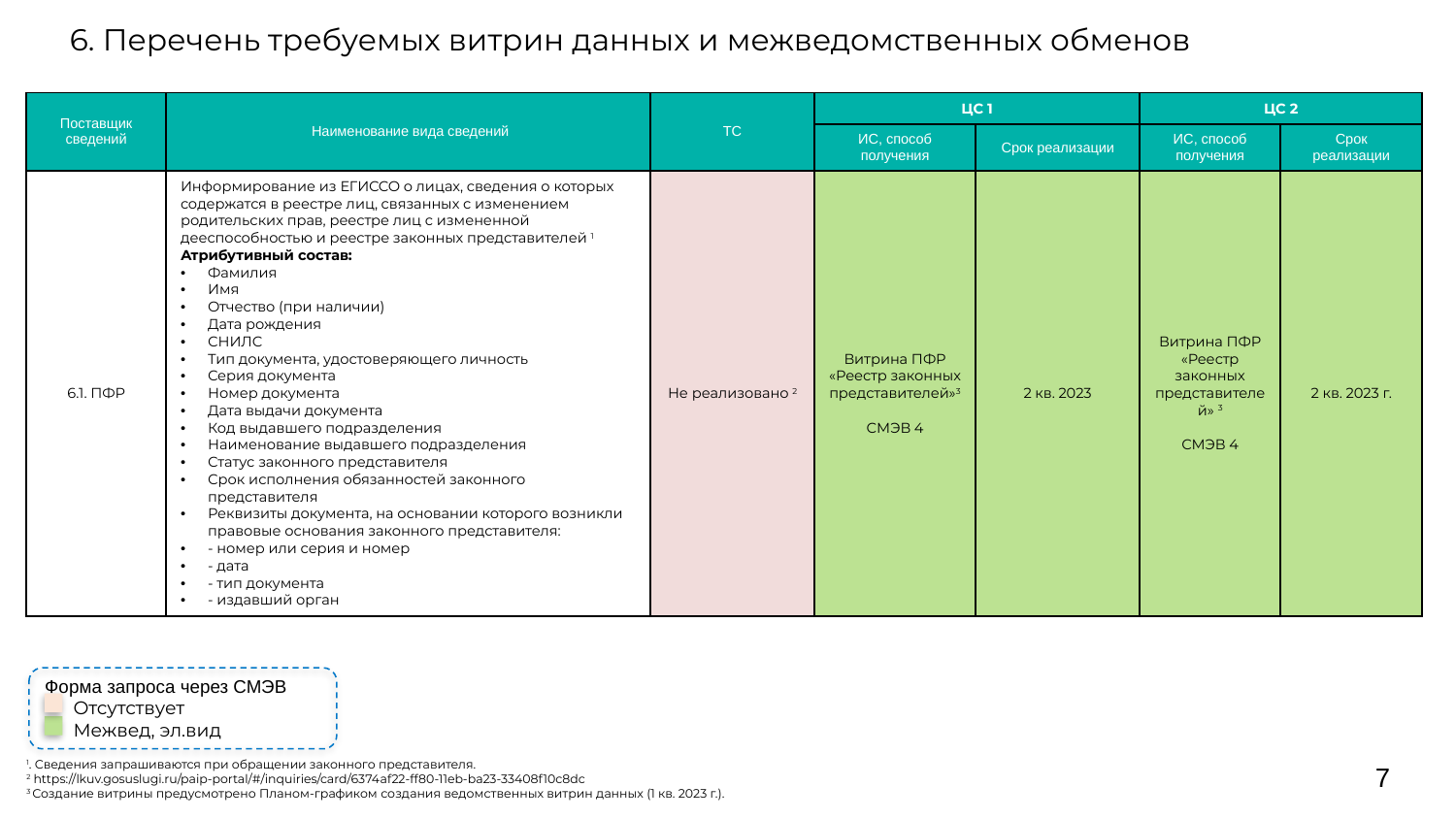

# 6. Перечень требуемых витрин данных и межведомственных обменов
| Поставщик сведений | Наименование вида сведений | ТС | ЦС 1 |  | ЦС 2 |  |
| --- | --- | --- | --- | --- | --- | --- |
|  |  |  | ИС, способ получения | Срок реализации | ИС, способ получения | Срок реализации |
| 6.1. ПФР | Информирование из ЕГИССО о лицах, сведения о которых содержатся в реестре лиц, связанных с изменением родительских прав, реестре лиц с измененной дееспособностью и реестре законных представителей 1 Атрибутивный состав: Фамилия Имя Отчество (при наличии) Дата рождения СНИЛС Тип документа, удостоверяющего личность Серия документа Номер документа Дата выдачи документа Код выдавшего подразделения Наименование выдавшего подразделения Статус законного представителя Срок исполнения обязанностей законного представителя Реквизиты документа, на основании которого возникли правовые основания законного представителя: - номер или серия и номер - дата - тип документа - издавший орган | Не реализовано 2 | Витрина ПФР «Реестр законных представителей»3 СМЭВ 4 | 2 кв. 2023 | Витрина ПФР «Реестр законных представителей» 3 СМЭВ 4 | 2 кв. 2023 г. |

Форма запроса через СМЭВ
Отсутствует
Межвед, эл.вид

1. Сведения запрашиваются при обращении законного представителя.
2 https://lkuv.gosuslugi.ru/paip-portal/#/inquiries/card/6374af22-ff80-11eb-ba23-33408f10c8dc
3 Создание витрины предусмотрено Планом-графиком создания ведомственных витрин данных (1 кв. 2023 г.).
7